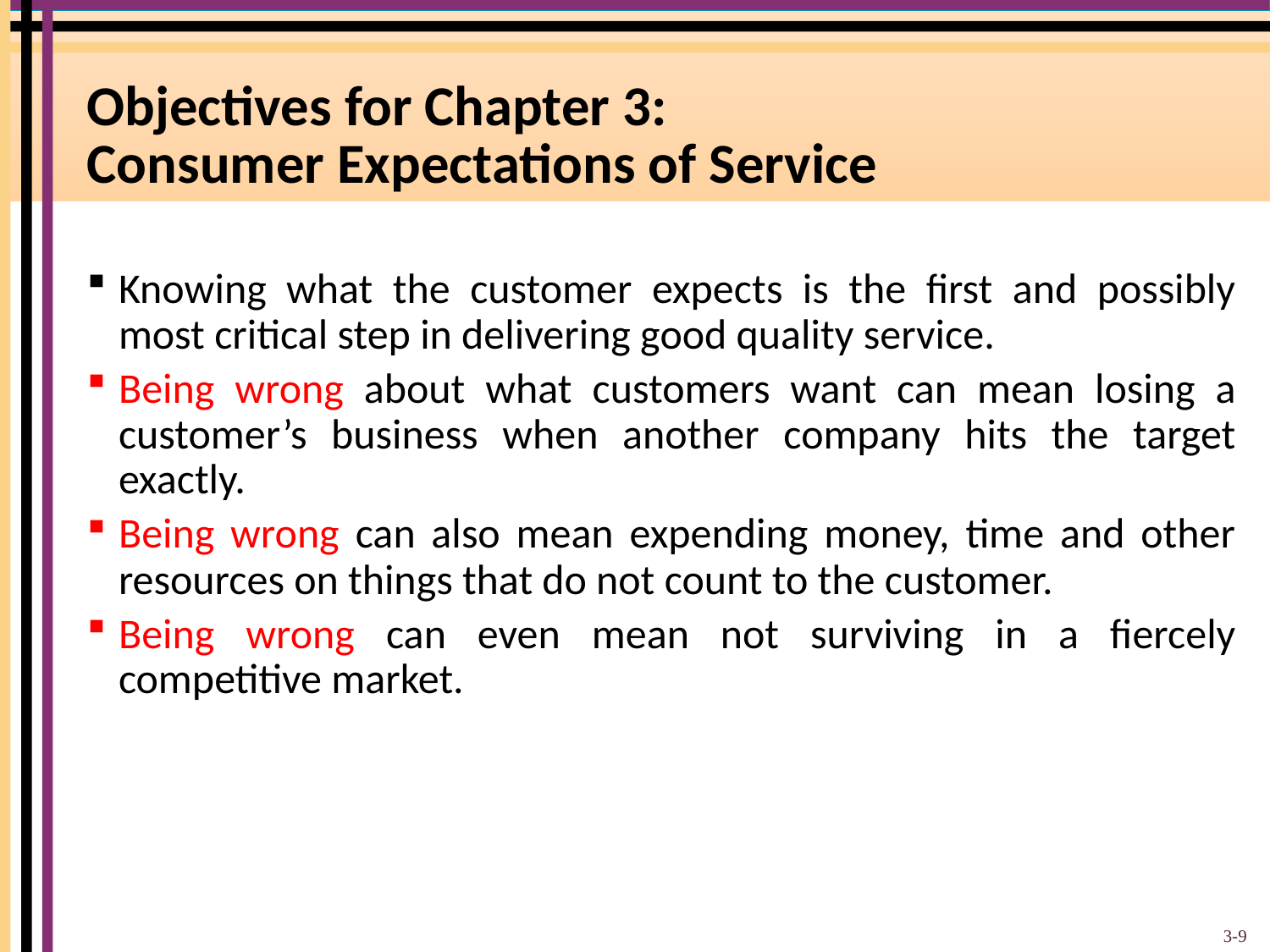

# Objectives for Chapter 3: Consumer Expectations of Service

Knowing what the customer expects is the first and possibly most critical step in delivering good quality service.
Being wrong about what customers want can mean losing a customer’s business when another company hits the target exactly.
Being wrong can also mean expending money, time and other resources on things that do not count to the customer.
Being wrong can even mean not surviving in a fiercely competitive market.
3-9